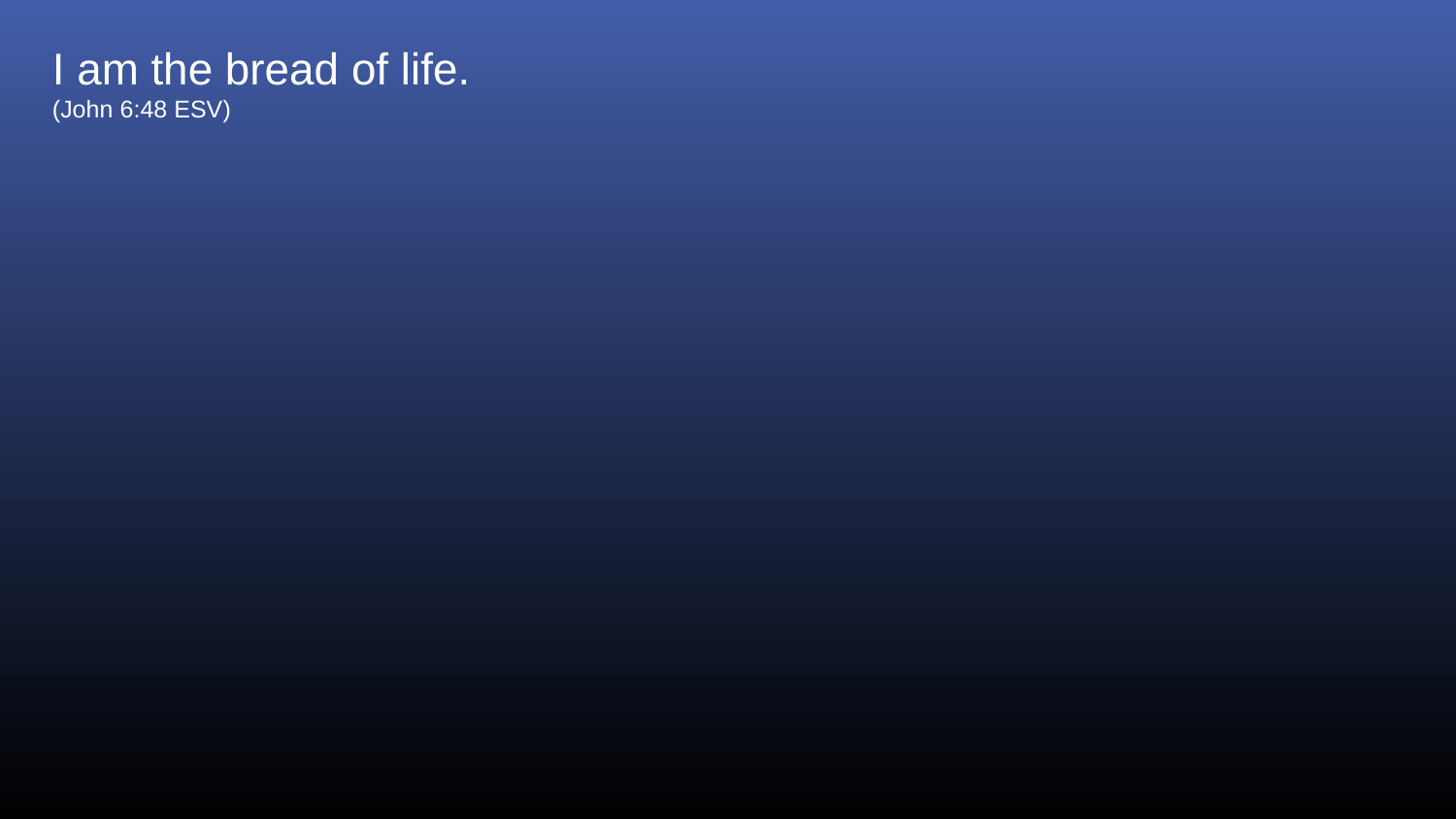

I am the bread of life.
(John 6:48 ESV)